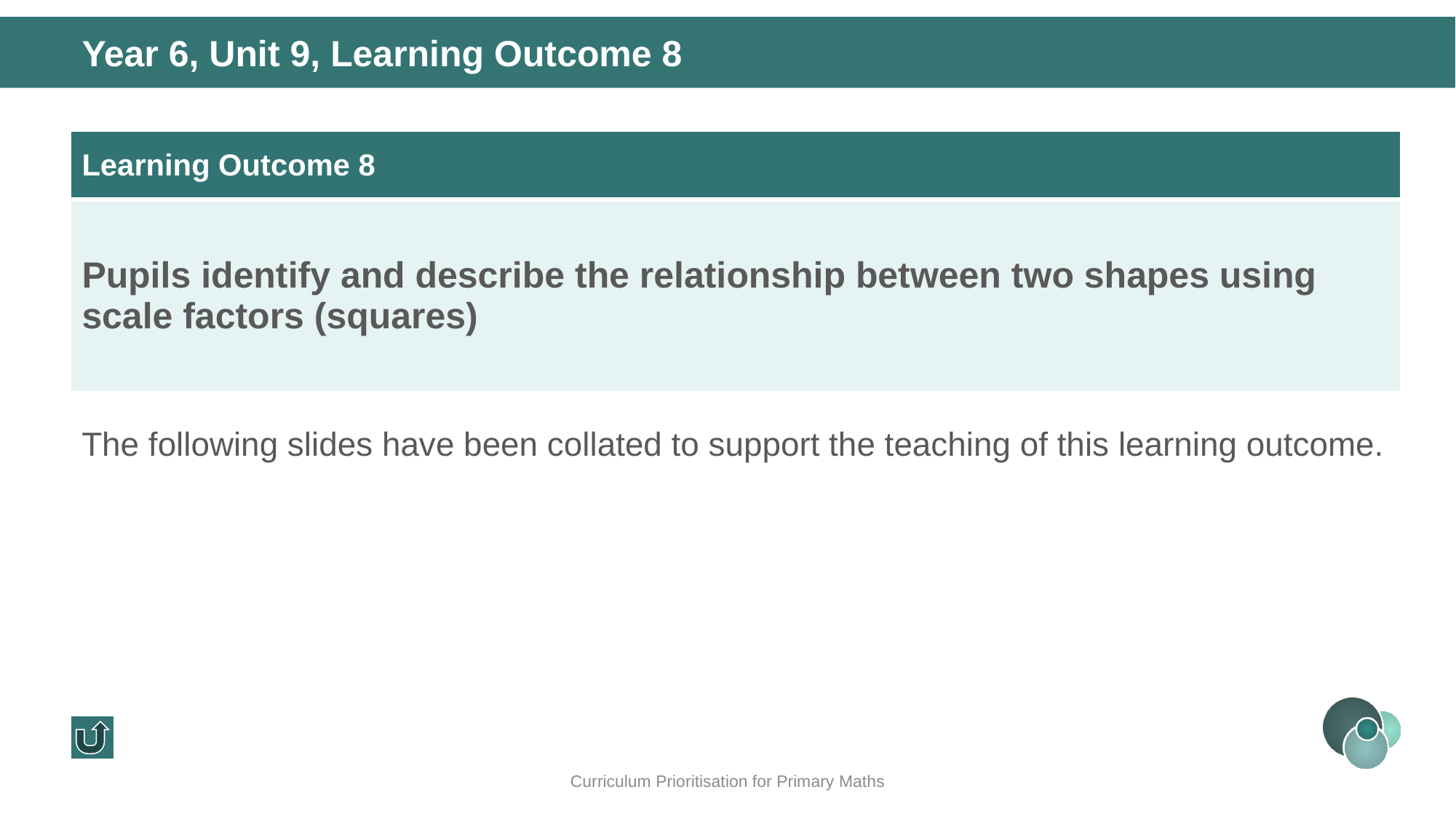

Year 6, Unit 9, Learning Outcome 8
| Learning Outcome 8 |
| --- |
| Pupils identify and describe the relationship between two shapes using scale factors (squares) |
The following slides have been collated to support the teaching of this learning outcome.

Curriculum Prioritisation for Primary Maths